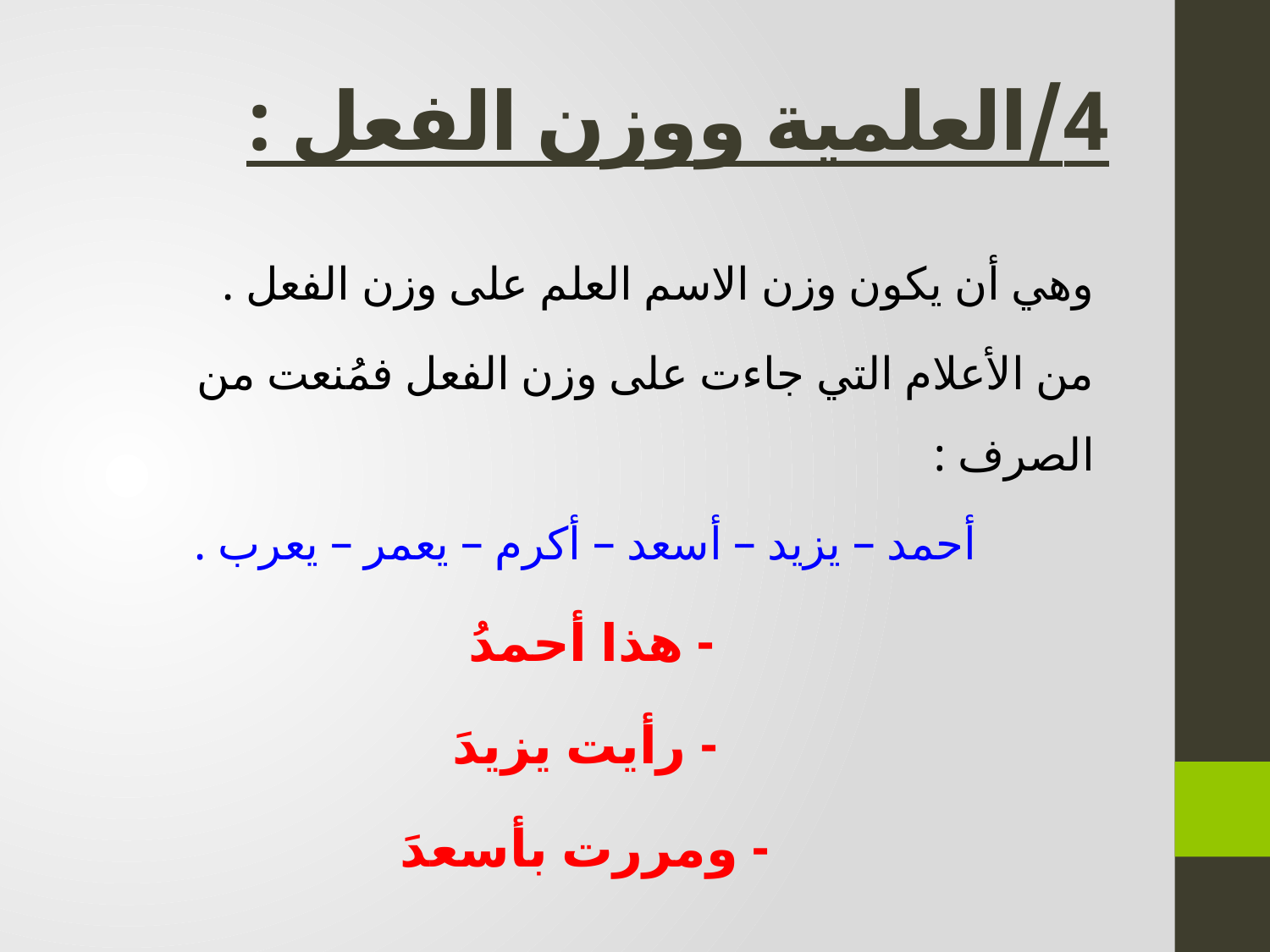

# 4/العلمية ووزن الفعل :
وهي أن يكون وزن الاسم العلم على وزن الفعل .
من الأعلام التي جاءت على وزن الفعل فمُنعت من الصرف :
أحمد – يزيد – أسعد – أكرم – يعمر – يعرب .
- هذا أحمدُ
- رأيت يزيدَ
- ومررت بأسعدَ